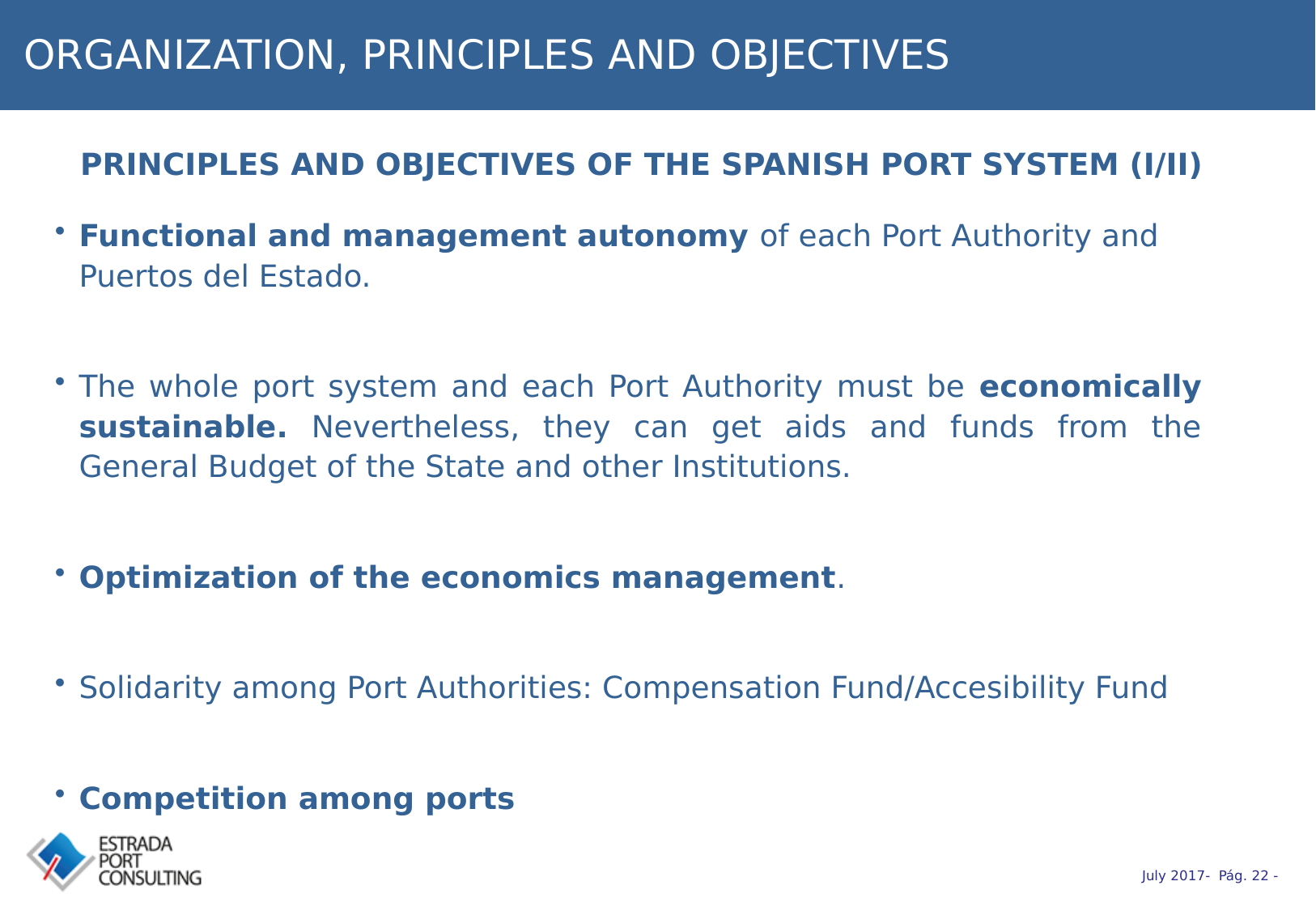

# ORGANIZATION, PRINCIPLES AND OBJECTIVES
PRINCIPLES AND OBJECTIVES OF THE SPANISH PORT SYSTEM (I/II)
Functional and management autonomy of each Port Authority and  Puertos del Estado.

The whole port system and each Port Authority must be economically sustainable. Nevertheless, they can get aids and funds from the General Budget of the State and other Institutions.

Optimization of the economics management.

Solidarity among Port Authorities: Compensation Fund/Accesibility Fund

Competition among ports